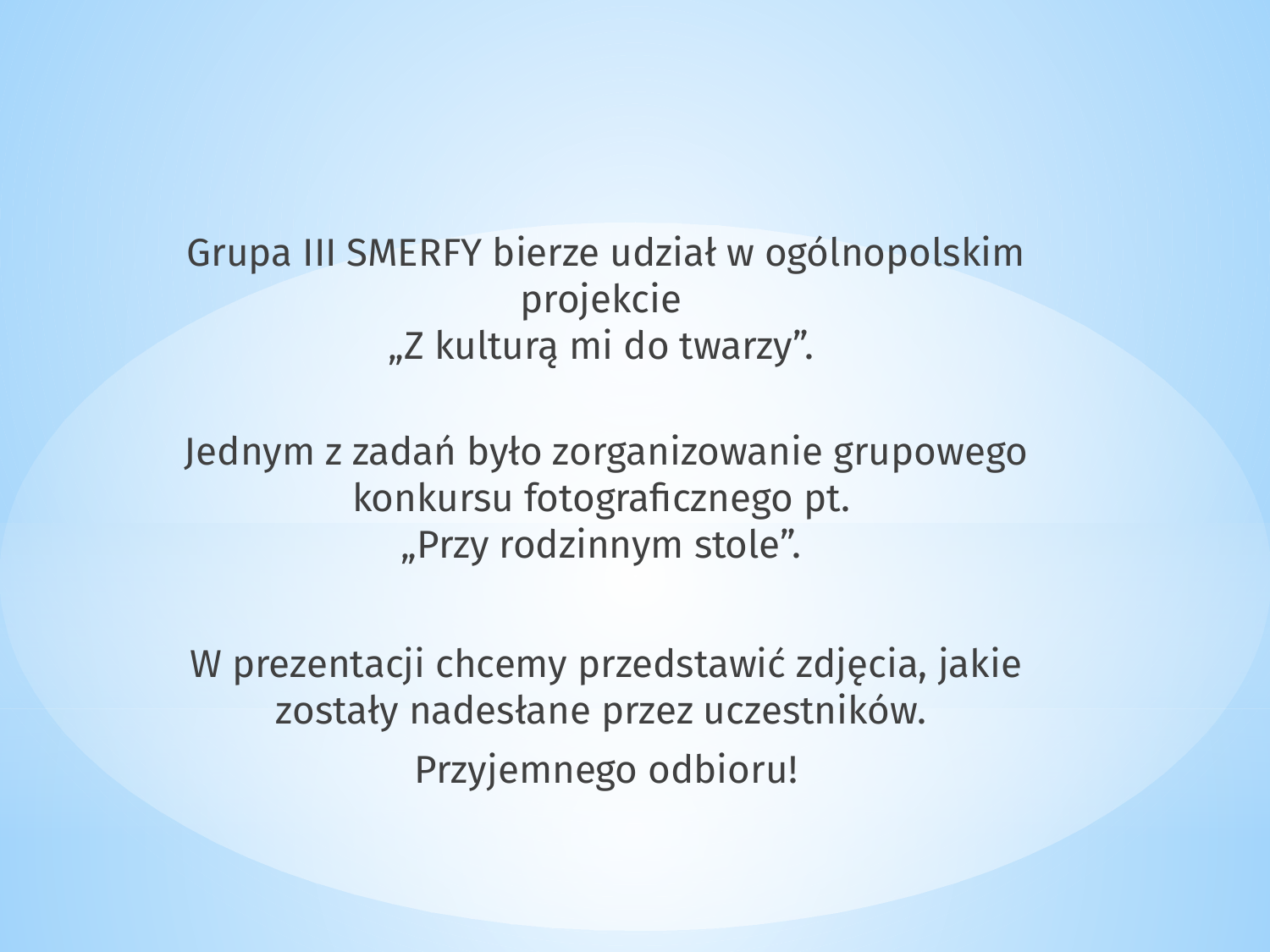

Grupa III SMERFY bierze udział w ogólnopolskim projekcie
„Z kulturą mi do twarzy”.
Jednym z zadań było zorganizowanie grupowego konkursu fotograficznego pt.
„Przy rodzinnym stole”.

W prezentacji chcemy przedstawić zdjęcia, jakie zostały nadesłane przez uczestników.
Przyjemnego odbioru!

#